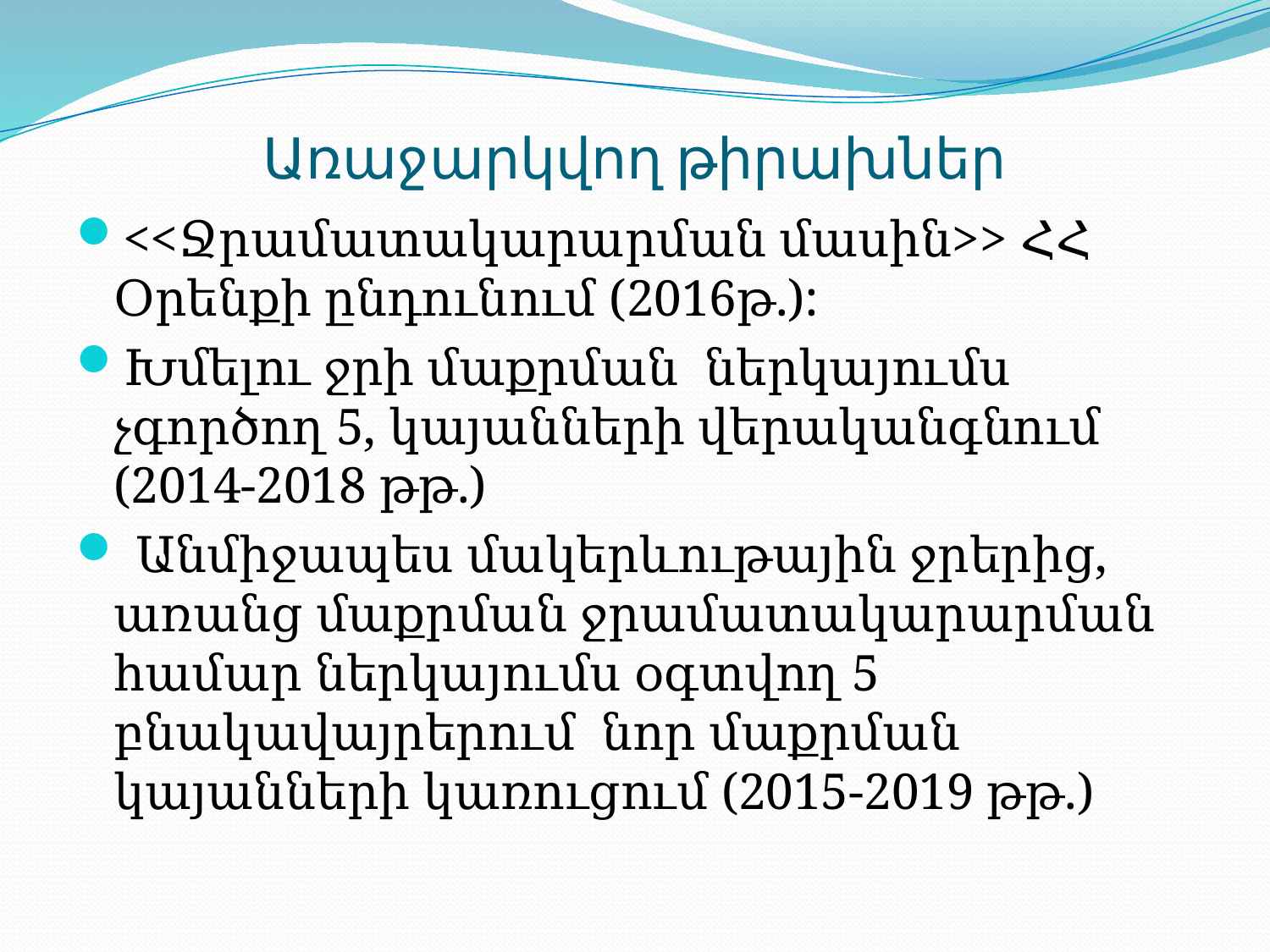

# Առաջարկվող թիրախներ
<<Ջրամատակարարման մասին>> ՀՀ Օրենքի ընդունում (2016թ.):
Խմելու ջրի մաքրման  ներկայումս չգործող 5, կայանների վերականգնում  (2014-2018 թթ.)
 Անմիջապես մակերևութային ջրերից, առանց մաքրման ջրամատակարարման համար ներկայումս օգտվող 5 բնակավայրերում  նոր մաքրման կայանների կառուցում (2015-2019 թթ.)